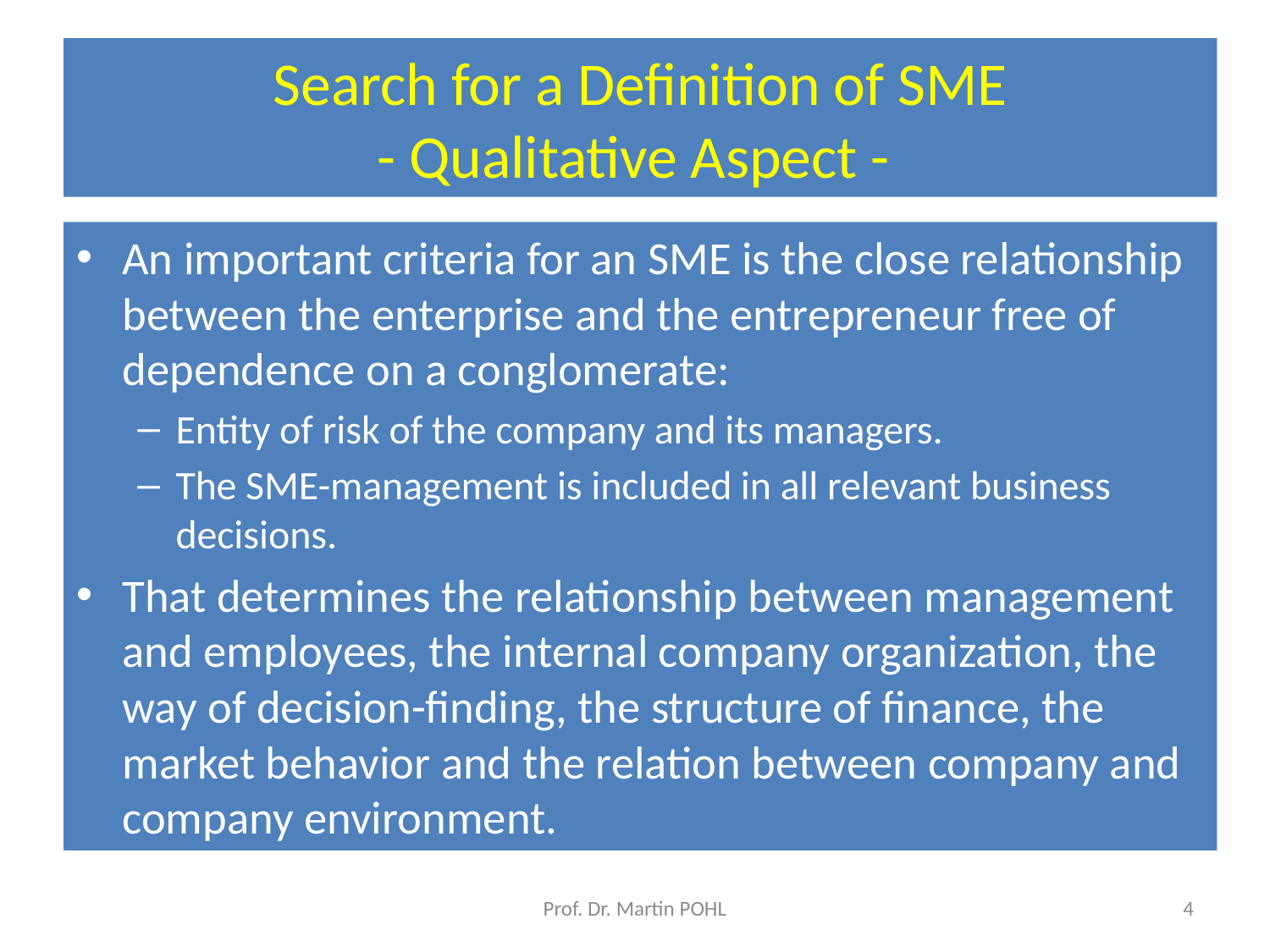

# Search for a Definition of SME - Qualitative Aspect -
An important criteria for an SME is the close relationship between the enterprise and the entrepreneur free of dependence on a conglomerate:
Entity of risk of the company and its managers.
The SME-management is included in all relevant business decisions.
That determines the relationship between management and employees, the internal company organization, the way of decision-finding, the structure of finance, the market behavior and the relation between company and company environment.
Prof. Dr. Martin POHL
4